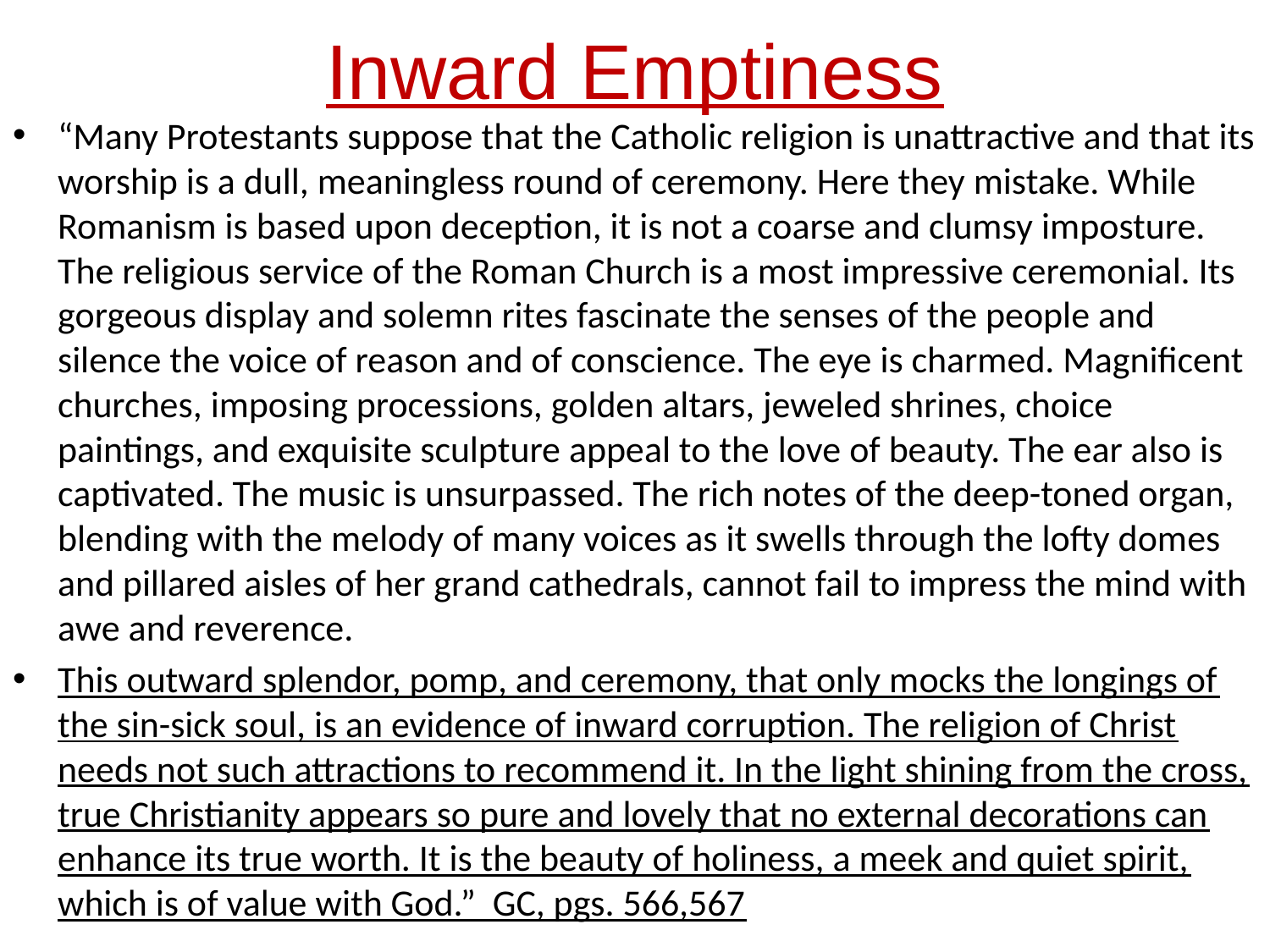

# Inward Emptiness
“Many Protestants suppose that the Catholic religion is unattractive and that its worship is a dull, meaningless round of ceremony. Here they mistake. While Romanism is based upon deception, it is not a coarse and clumsy imposture. The religious service of the Roman Church is a most impressive ceremonial. Its gorgeous display and solemn rites fascinate the senses of the people and silence the voice of reason and of conscience. The eye is charmed. Magnificent churches, imposing processions, golden altars, jeweled shrines, choice paintings, and exquisite sculpture appeal to the love of beauty. The ear also is captivated. The music is unsurpassed. The rich notes of the deep-toned organ, blending with the melody of many voices as it swells through the lofty domes and pillared aisles of her grand cathedrals, cannot fail to impress the mind with awe and reverence.
This outward splendor, pomp, and ceremony, that only mocks the longings of the sin-sick soul, is an evidence of inward corruption. The religion of Christ needs not such attractions to recommend it. In the light shining from the cross, true Christianity appears so pure and lovely that no external decorations can enhance its true worth. It is the beauty of holiness, a meek and quiet spirit, which is of value with God.”  GC, pgs. 566,567